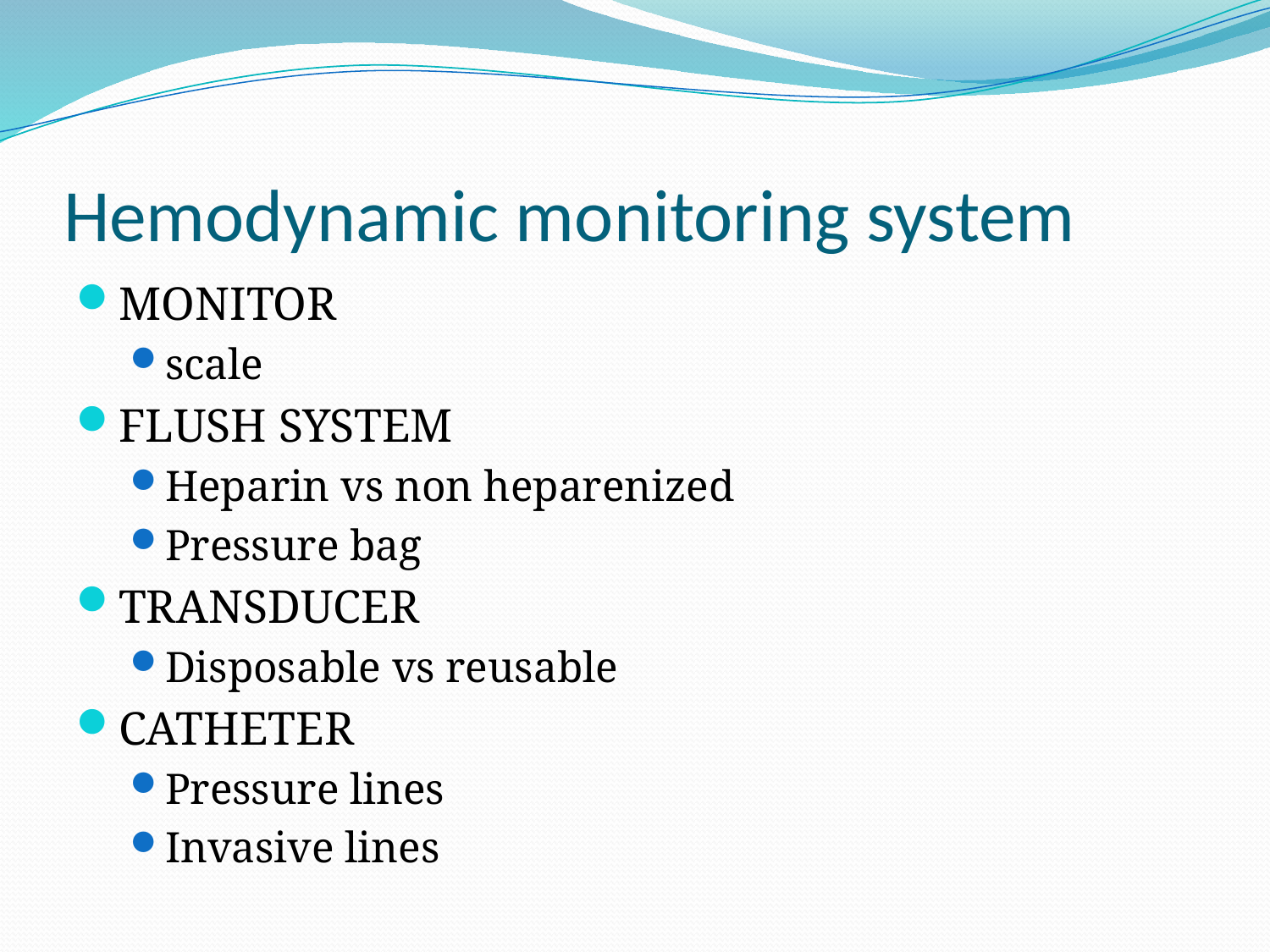

# Hemodynamic monitoring system
MONITOR
scale
FLUSH SYSTEM
Heparin vs non heparenized
Pressure bag
TRANSDUCER
Disposable vs reusable
CATHETER
Pressure lines
Invasive lines